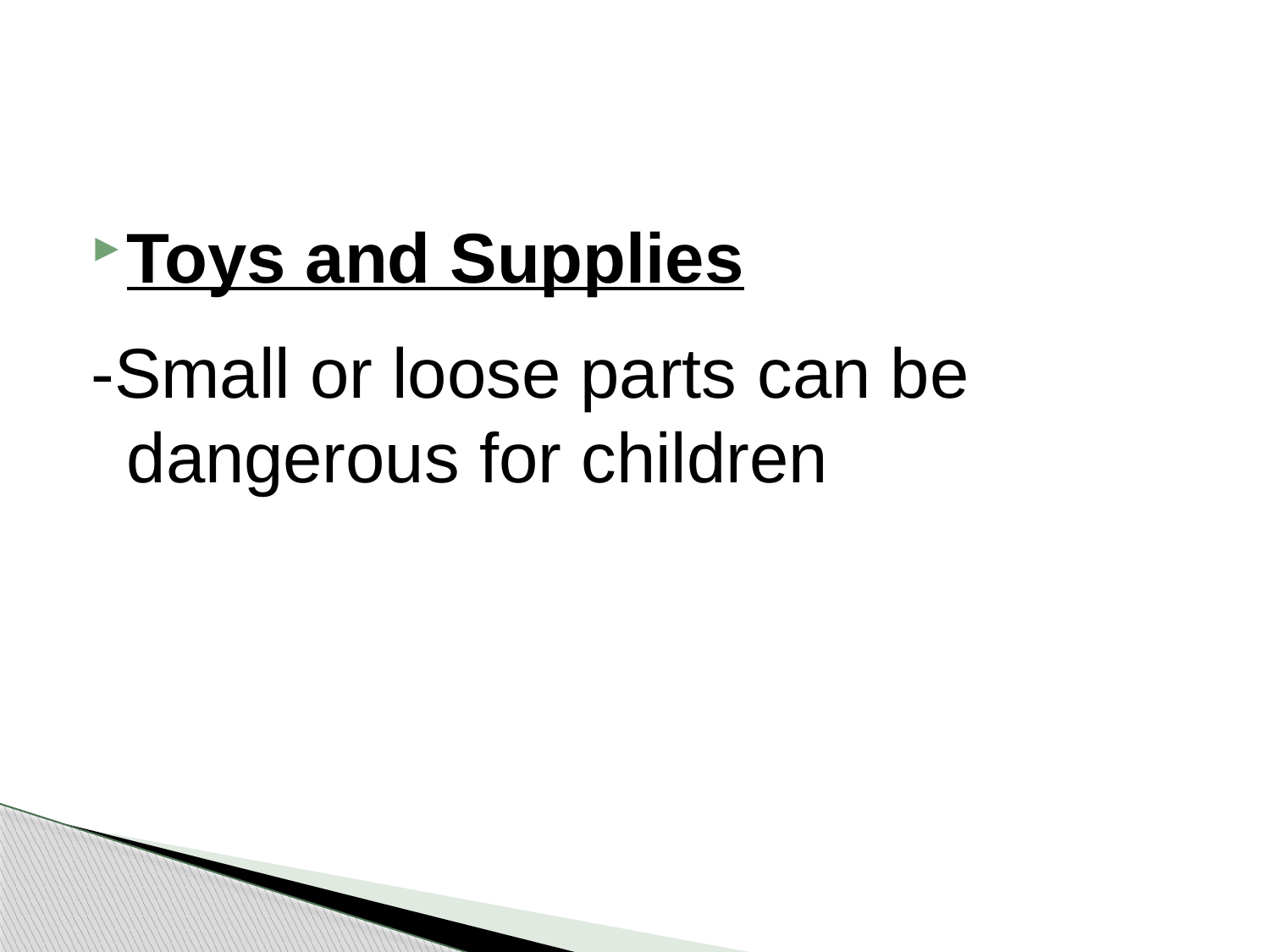

Toys and Supplies

-Small or loose parts can be dangerous for children